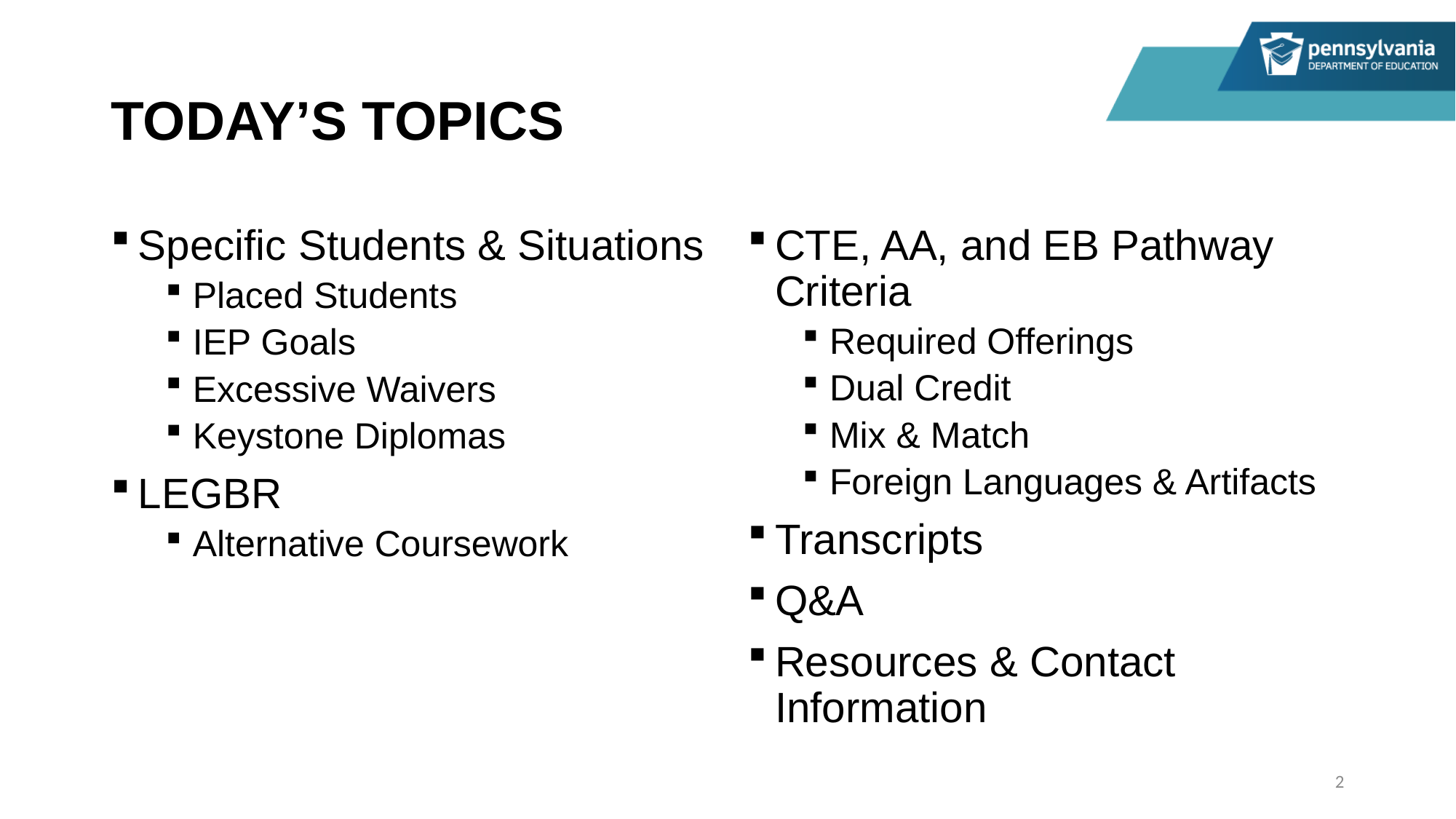

# TODAY’S TOPICS
Specific Students & Situations
Placed Students
IEP Goals
Excessive Waivers
Keystone Diplomas
LEGBR
Alternative Coursework
CTE, AA, and EB Pathway Criteria
Required Offerings
Dual Credit
Mix & Match
Foreign Languages & Artifacts
Transcripts
Q&A
Resources & Contact Information

2